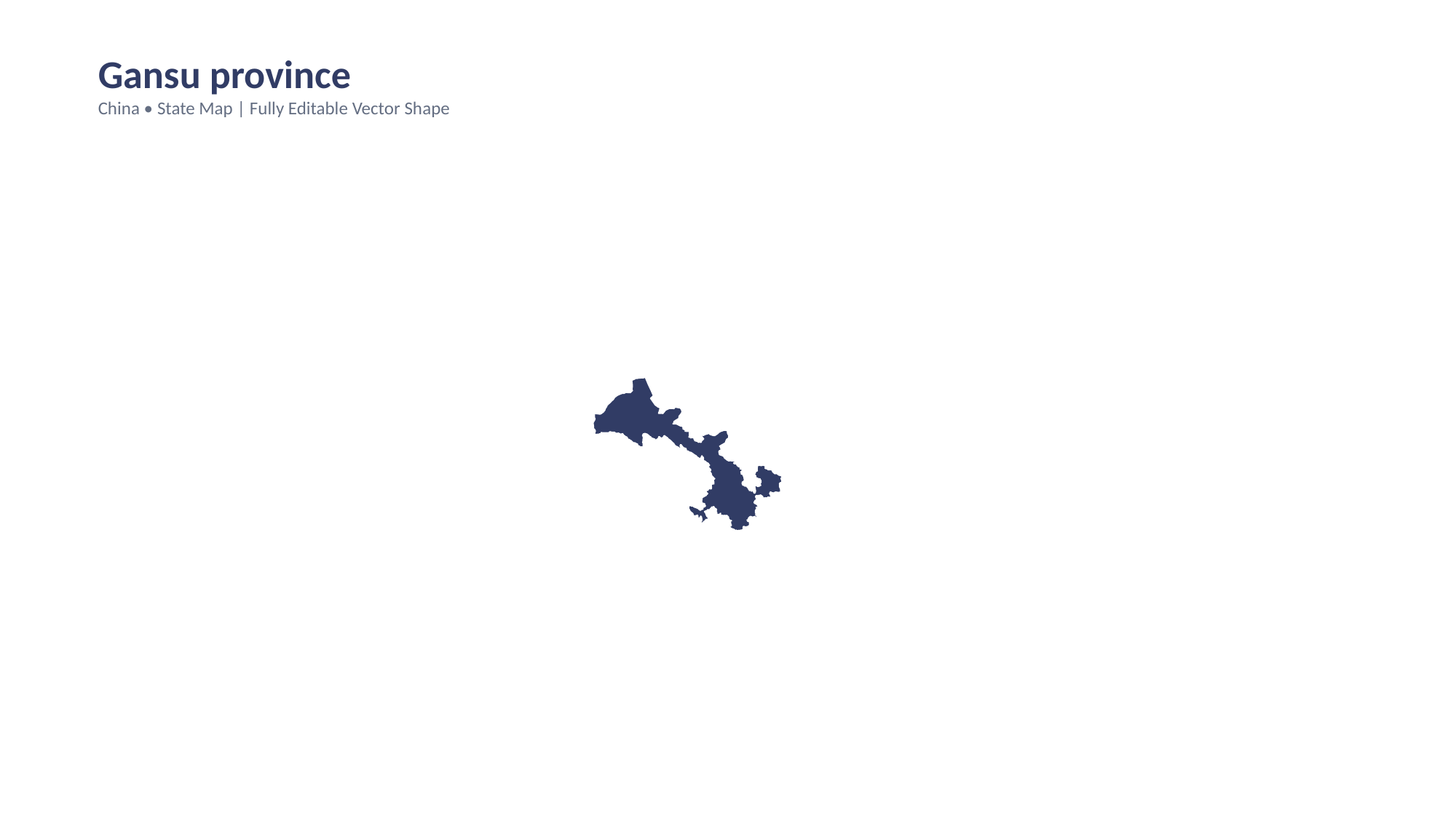

Gansu province
China • State Map | Fully Editable Vector Shape